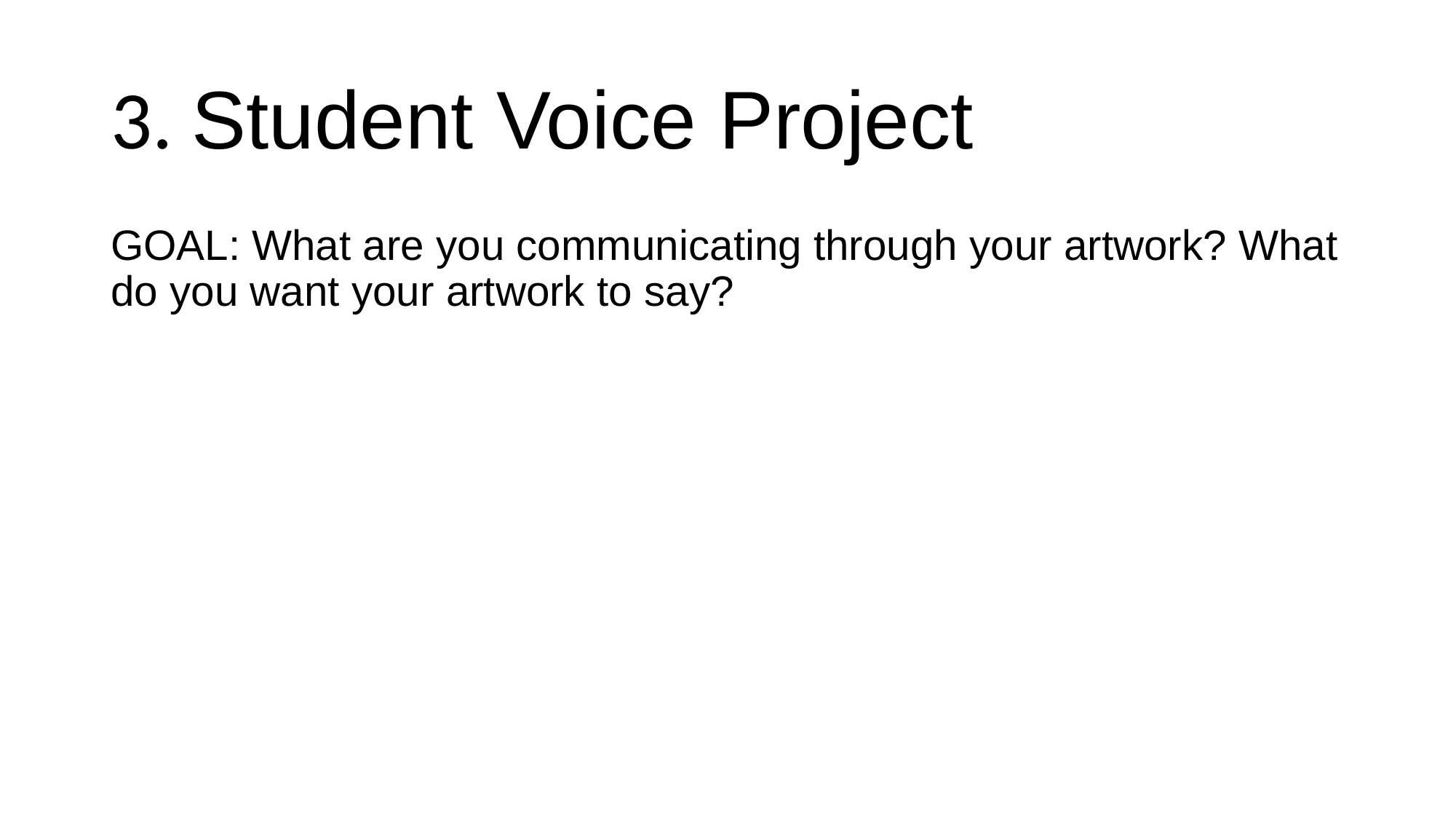

# 3. Student Voice Project
GOAL: What are you communicating through your artwork? What do you want your artwork to say?